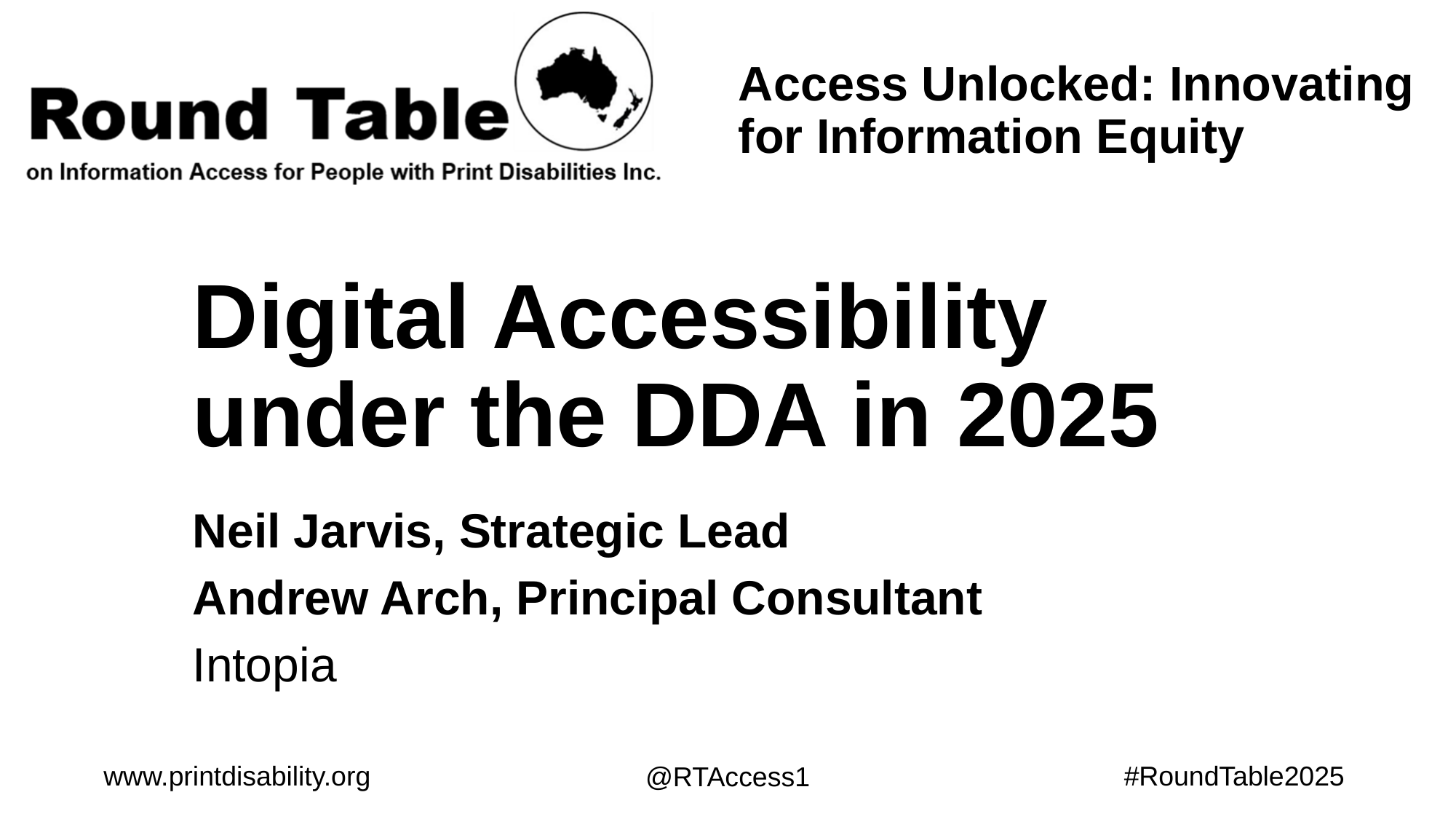

Access Unlocked: Innovating for Information Equity
# Digital Accessibility under the DDA in 2025
Neil Jarvis, Strategic Lead
Andrew Arch, Principal Consultant
Intopia